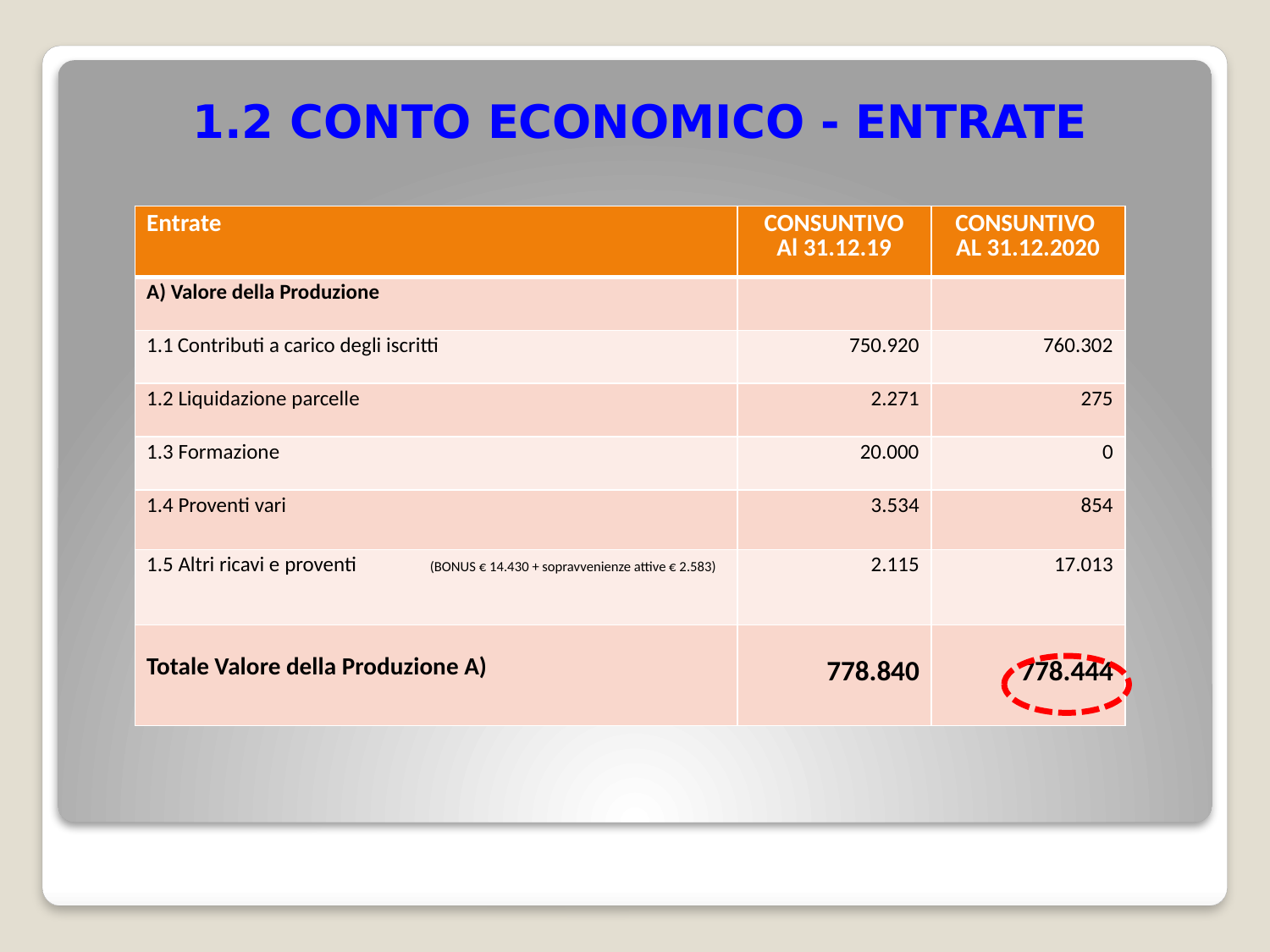

1.2 CONTO ECONOMICO - ENTRATE
| Entrate | CONSUNTIVO Al 31.12.19 | CONSUNTIVO AL 31.12.2020 |
| --- | --- | --- |
| A) Valore della Produzione |  |  |
| 1.1 Contributi a carico degli iscritti | 750.920 | 760.302 |
| 1.2 Liquidazione parcelle | 2.271 | 275 |
| 1.3 Formazione | 20.000 | 0 |
| 1.4 Proventi vari | 3.534 | 854 |
| 1.5 Altri ricavi e proventi (BONUS € 14.430 + sopravvenienze attive € 2.583) | 2.115 | 17.013 |
| Totale Valore della Produzione A) | 778.840 | 778.444 |